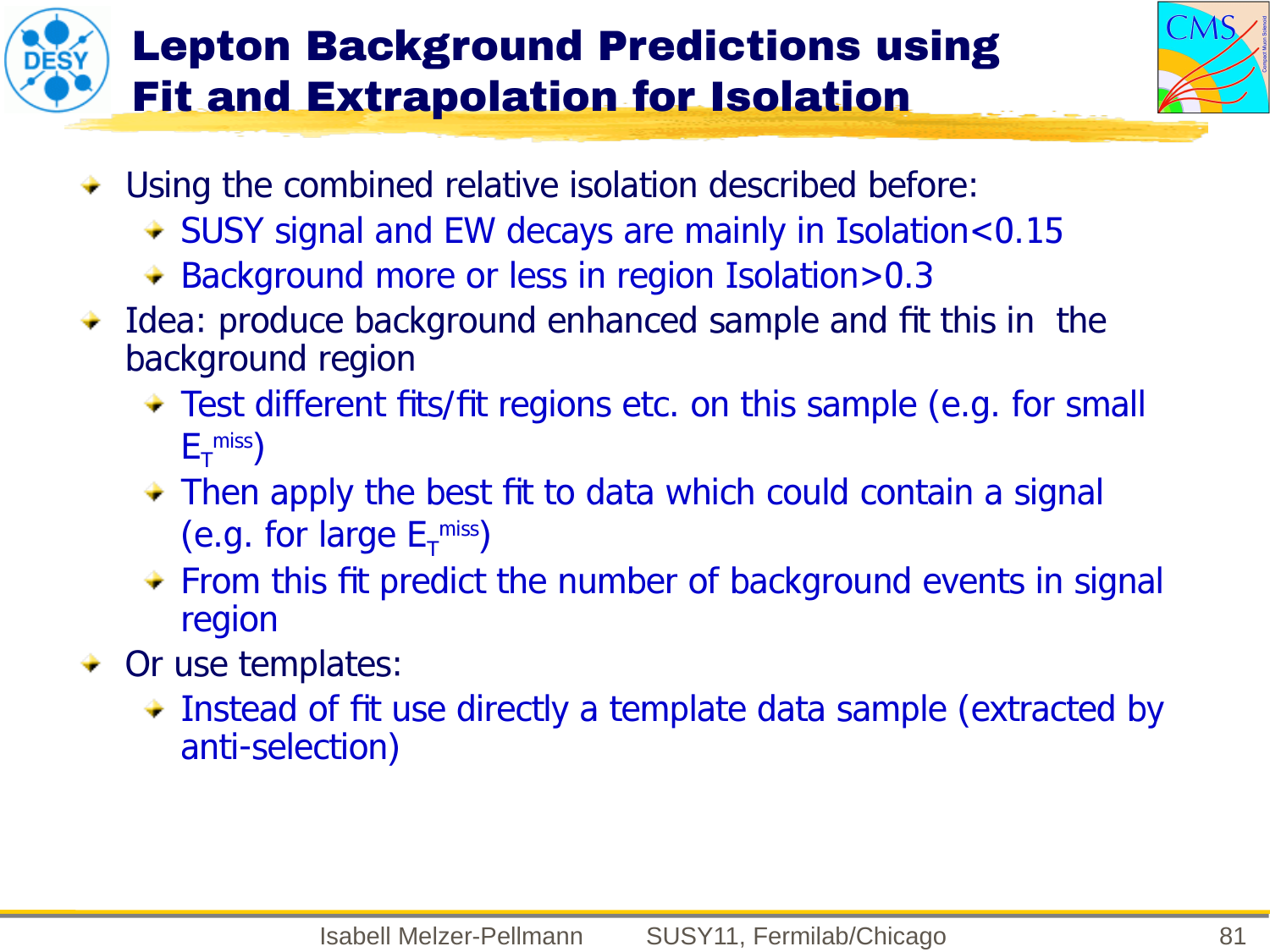

# Lepton Background Predictions using Fit and Extrapolation for Isolation
Using the combined relative isolation described before:
SUSY signal and EW decays are mainly in Isolation<0.15
Background more or less in region Isolation>0.3
Idea: produce background enhanced sample and fit this in  the background region
Test different fits/fit regions etc. on this sample (e.g. for small ETmiss)
Then apply the best fit to data which could contain a signal (e.g. for large ETmiss)
From this fit predict the number of background events in signal region
Or use templates:
Instead of fit use directly a template data sample (extracted by anti-selection)
81